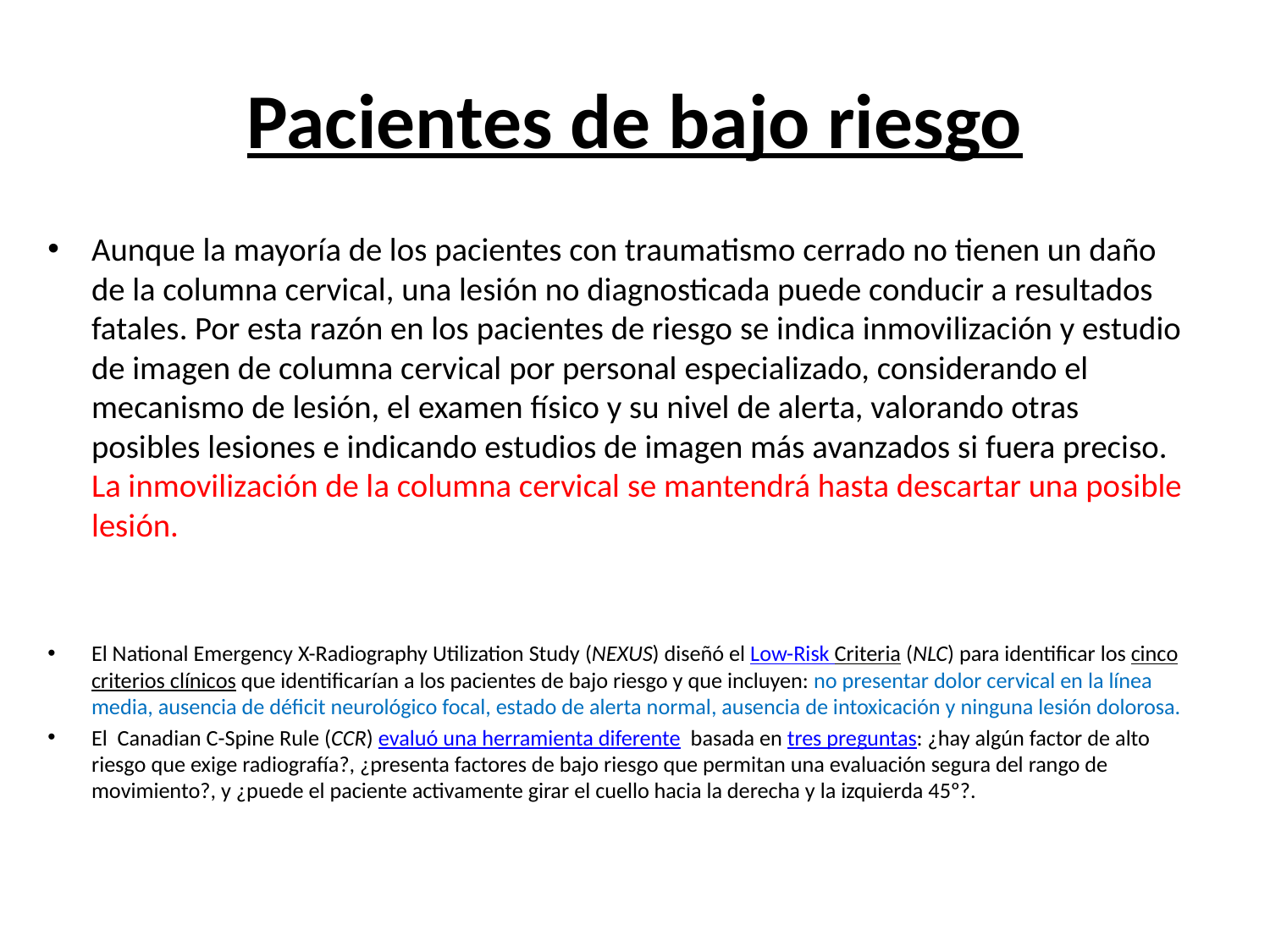

# Pacientes de bajo riesgo
Aunque la mayorí­a de los pacientes con traumatismo cerrado no tienen un daño de la columna cervical, una lesión no diagnosticada puede conducir a resultados fatales. Por esta razón en los pacientes de riesgo se indica inmovilización y estudio de imagen de columna cervical por personal especializado, considerando el mecanismo de lesión, el examen fí­sico y su nivel de alerta, valorando otras posibles lesiones e indicando estudios de imagen más avanzados si fuera preciso. La inmovilización de la columna cervical se mantendrá hasta descartar una posible lesión.

El National Emergency X-Radiography Utilization Study (NEXUS) diseñó el Low-Risk Criteria (NLC) para identificar los cinco criterios clí­nicos que identificarí­an a los pacientes de bajo riesgo y que incluyen: no presentar dolor cervical en la lí­nea media, ausencia de déficit neurológico focal, estado de alerta normal, ausencia de intoxicación y ninguna lesión dolorosa.
El  Canadian C-Spine Rule (CCR) evaluó una herramienta diferente  basada en tres preguntas: ¿hay algún factor de alto riesgo que exige radiografí­a?, ¿presenta factores de bajo riesgo que permitan una evaluación segura del rango de movimiento?, y ¿puede el paciente activamente girar el cuello hacia la derecha y la izquierda 45º?.